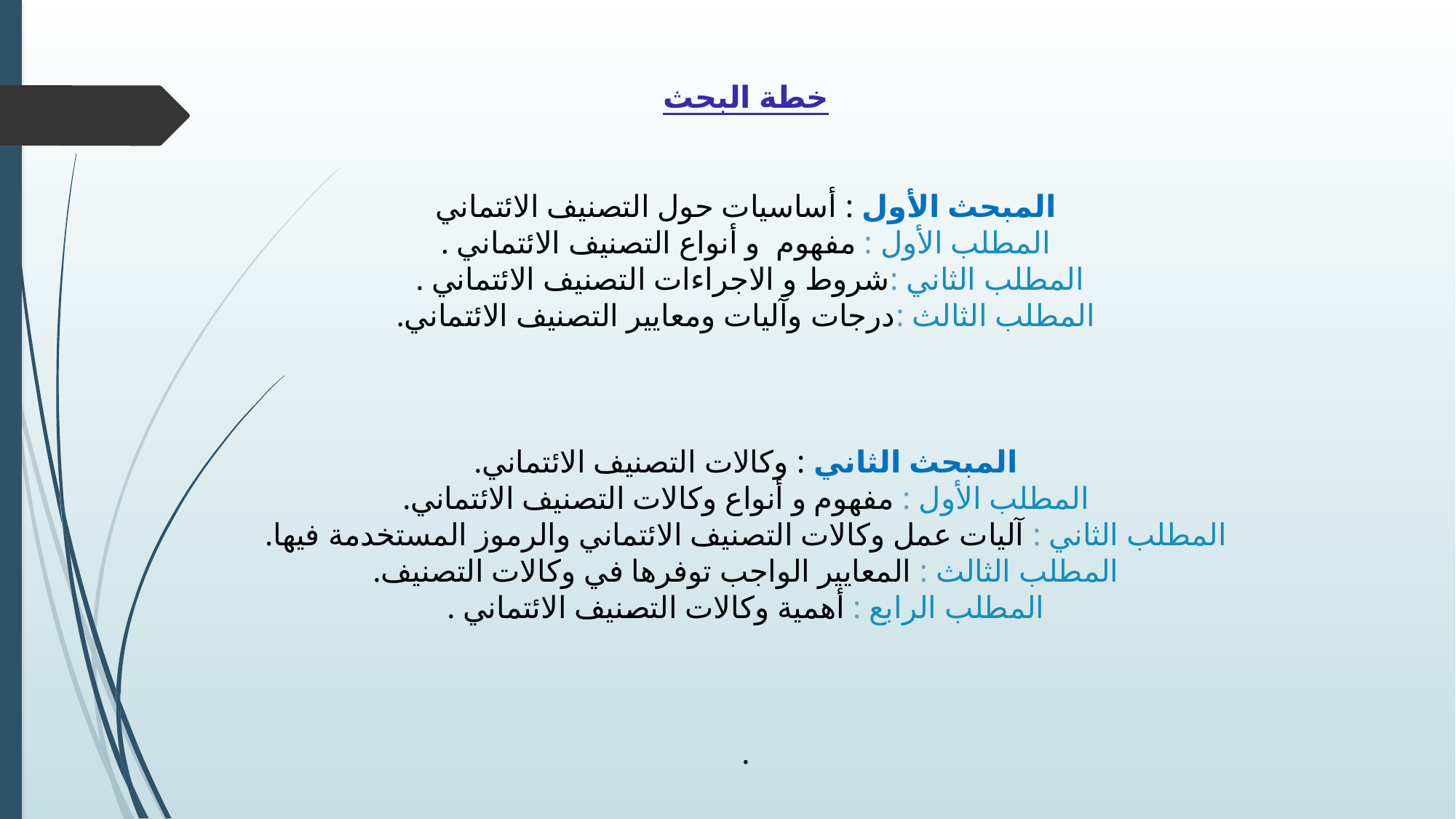

خطة البحث

المبحث الأول : أساسيات حول التصنيف الائتماني
المطلب الأول : مفهوم  و أنواع التصنيف الائتماني .
المطلب الثاني :شروط و الاجراءات التصنيف الائتماني .
المطلب الثالث :درجات وآليات ومعايير التصنيف الائتماني.

المبحث الثاني : وكالات التصنيف الائتماني.
المطلب الأول : مفهوم و أنواع وكالات التصنيف الائتماني.
المطلب الثاني : آليات عمل وكالات التصنيف الائتماني والرموز المستخدمة فيها.
المطلب الثالث : المعايير الواجب توفرها في وكالات التصنيف.
المطلب الرابع : أهمية وكالات التصنيف الائتماني .

.